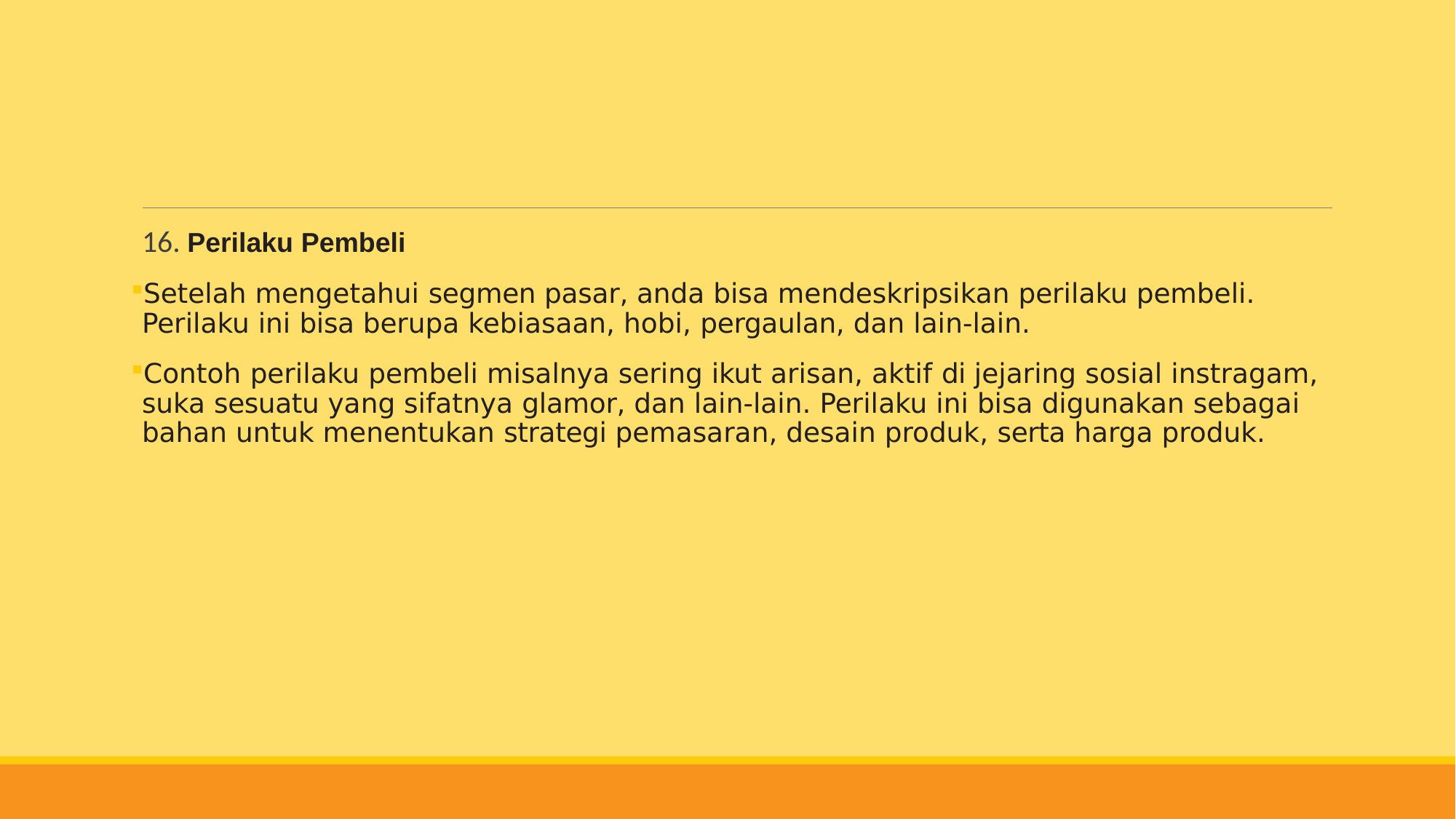

#
16. Perilaku Pembeli
Setelah mengetahui segmen pasar, anda bisa mendeskripsikan perilaku pembeli. Perilaku ini bisa berupa kebiasaan, hobi, pergaulan, dan lain-lain.
Contoh perilaku pembeli misalnya sering ikut arisan, aktif di jejaring sosial instragam, suka sesuatu yang sifatnya glamor, dan lain-lain. Perilaku ini bisa digunakan sebagai bahan untuk menentukan strategi pemasaran, desain produk, serta harga produk.